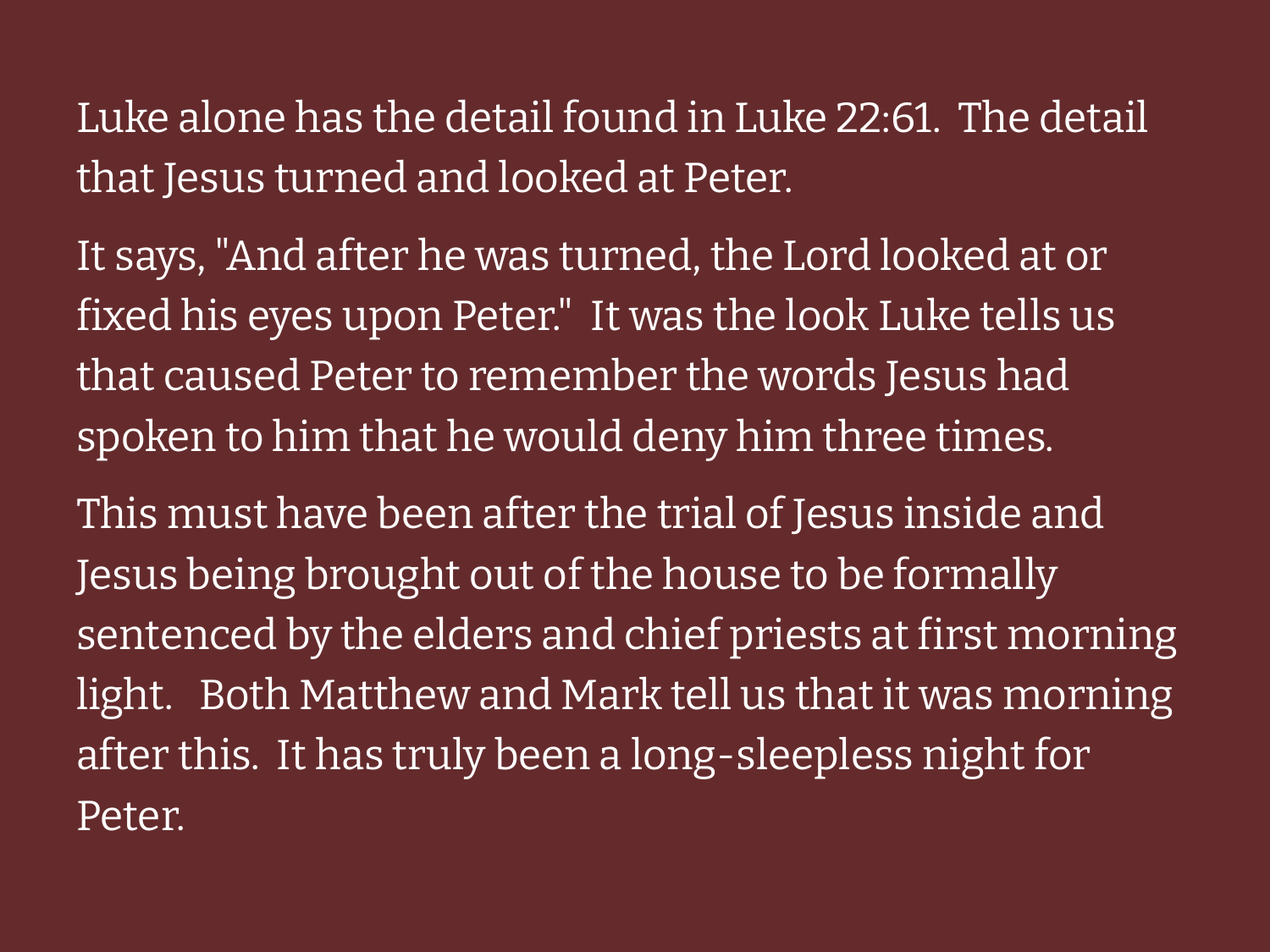

Luke alone has the detail found in Luke 22:61.  The detail that Jesus turned and looked at Peter.
It says, "And after he was turned, the Lord looked at or fixed his eyes upon Peter."  It was the look Luke tells us that caused Peter to remember the words Jesus had spoken to him that he would deny him three times.
This must have been after the trial of Jesus inside and Jesus being brought out of the house to be formally sentenced by the elders and chief priests at first morning light.   Both Matthew and Mark tell us that it was morning after this.  It has truly been a long-sleepless night for Peter.